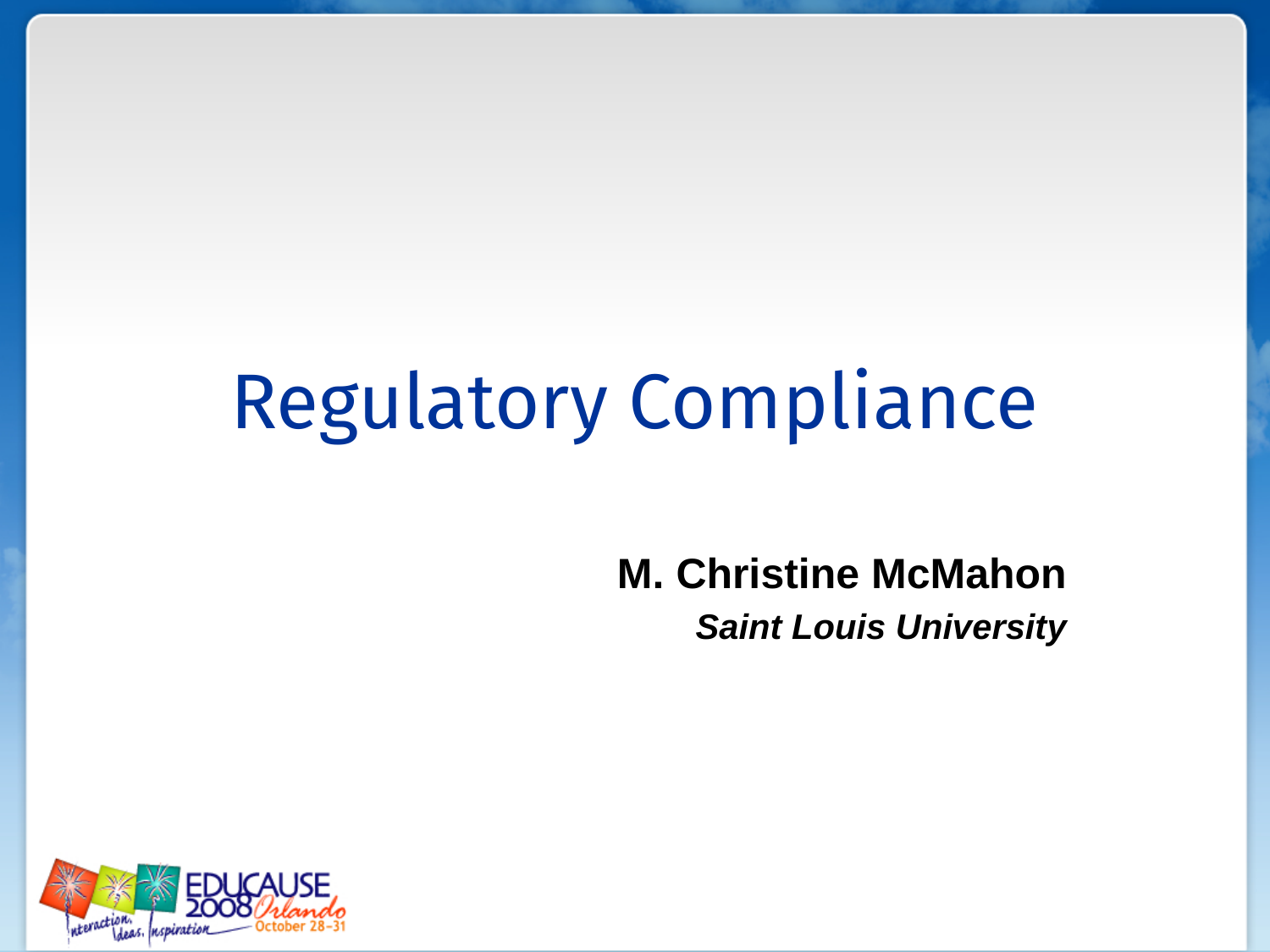

# Regulatory Compliance
M. Christine McMahon
Saint Louis University